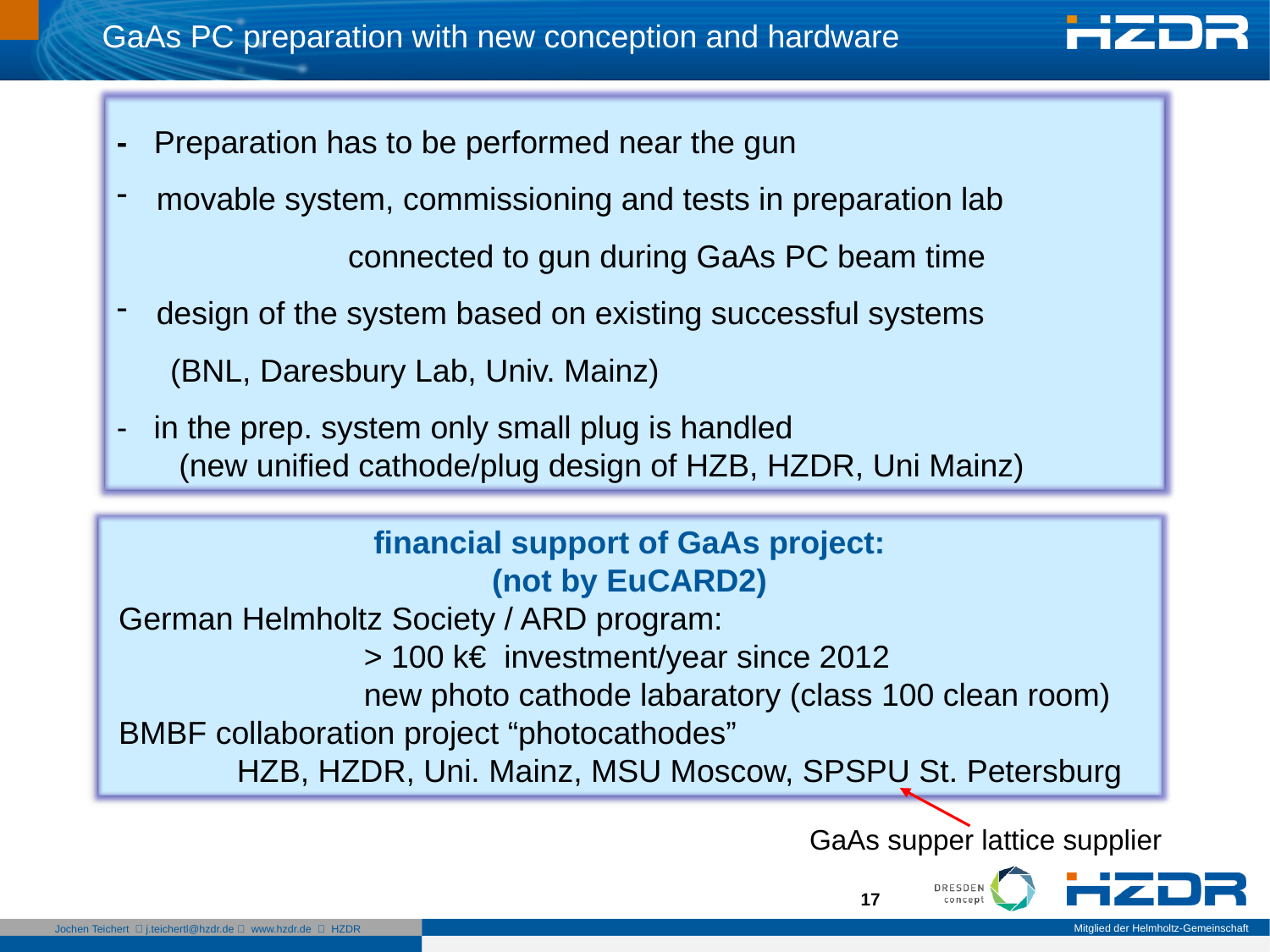

GaAs PC preparation with new conception and hardware
-   Preparation has to be performed near the gun
movable system, commissioning and tests in preparation lab
                          connected to gun during GaAs PC beam time
design of the system based on existing successful systems
      (BNL, Daresbury Lab, Univ. Mainz)
-   in the prep. system only small plug is handled
       (new unified cathode/plug design of HZB, HZDR, Uni Mainz)
financial support of GaAs project:
(not by EuCARD2)
 German Helmholtz Society / ARD program:
		> 100 k€  investment/year since 2012
		new photo cathode labaratory (class 100 clean room)
 BMBF collaboration project “photocathodes”
	HZB, HZDR, Uni. Mainz, MSU Moscow, SPSPU St. Petersburg
GaAs supper lattice supplier